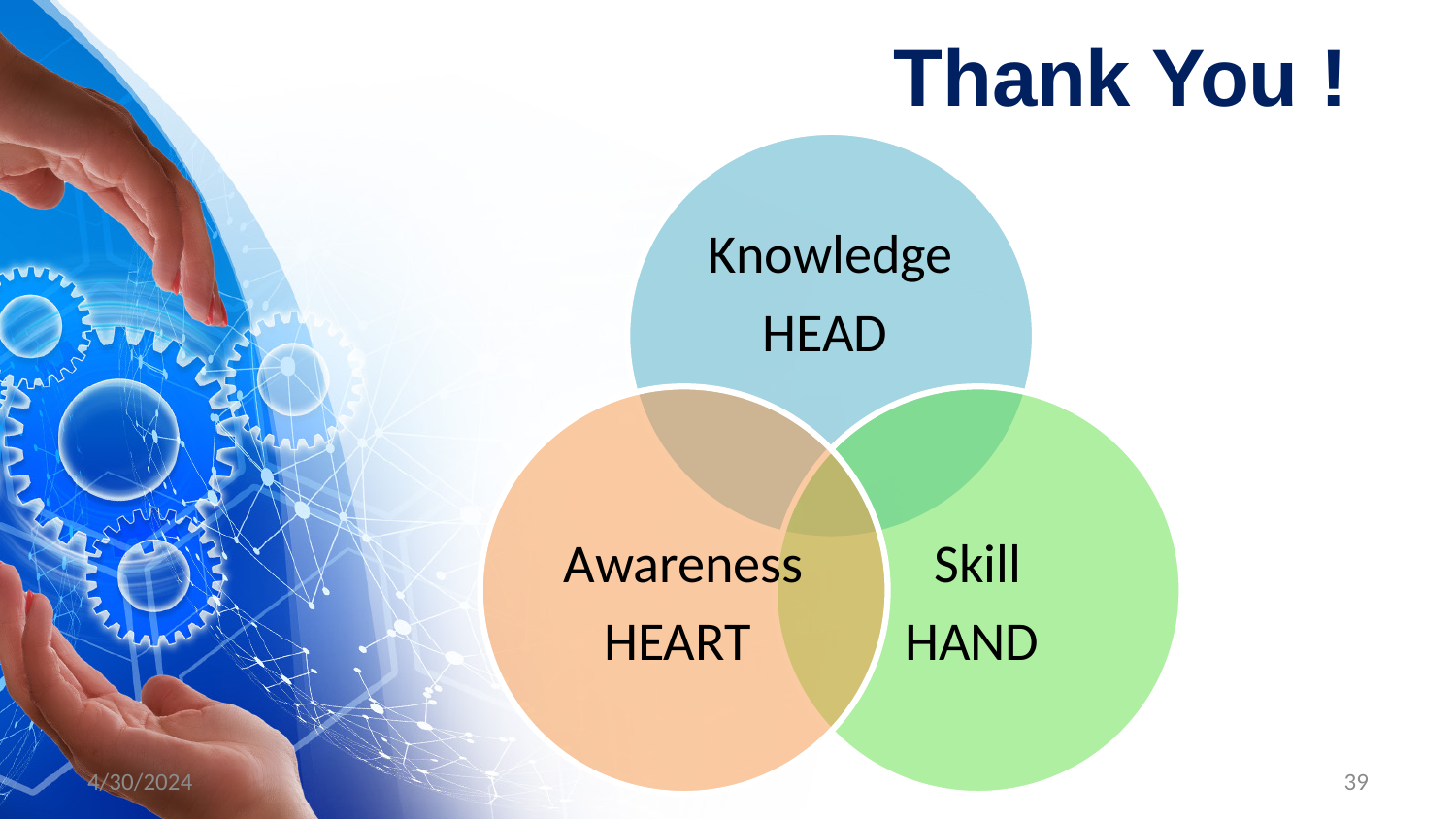

# Thank You !
Knowledge
HEAD
Skill
HAND
Awareness
HEART
4/30/2024
39